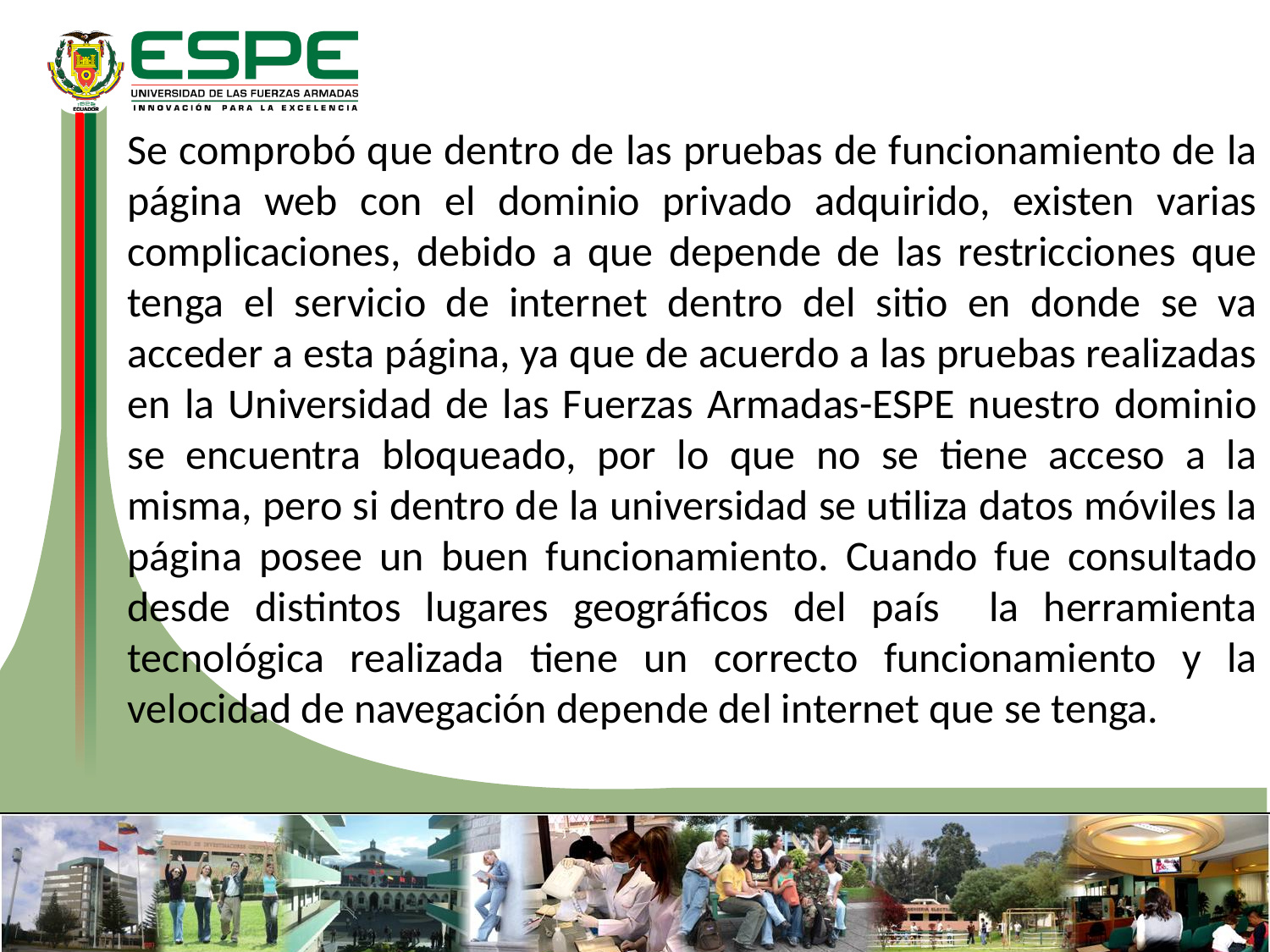

Se comprobó que dentro de las pruebas de funcionamiento de la página web con el dominio privado adquirido, existen varias complicaciones, debido a que depende de las restricciones que tenga el servicio de internet dentro del sitio en donde se va acceder a esta página, ya que de acuerdo a las pruebas realizadas en la Universidad de las Fuerzas Armadas-ESPE nuestro dominio se encuentra bloqueado, por lo que no se tiene acceso a la misma, pero si dentro de la universidad se utiliza datos móviles la página posee un buen funcionamiento. Cuando fue consultado desde distintos lugares geográficos del país  la herramienta tecnológica realizada tiene un correcto funcionamiento y la velocidad de navegación depende del internet que se tenga.